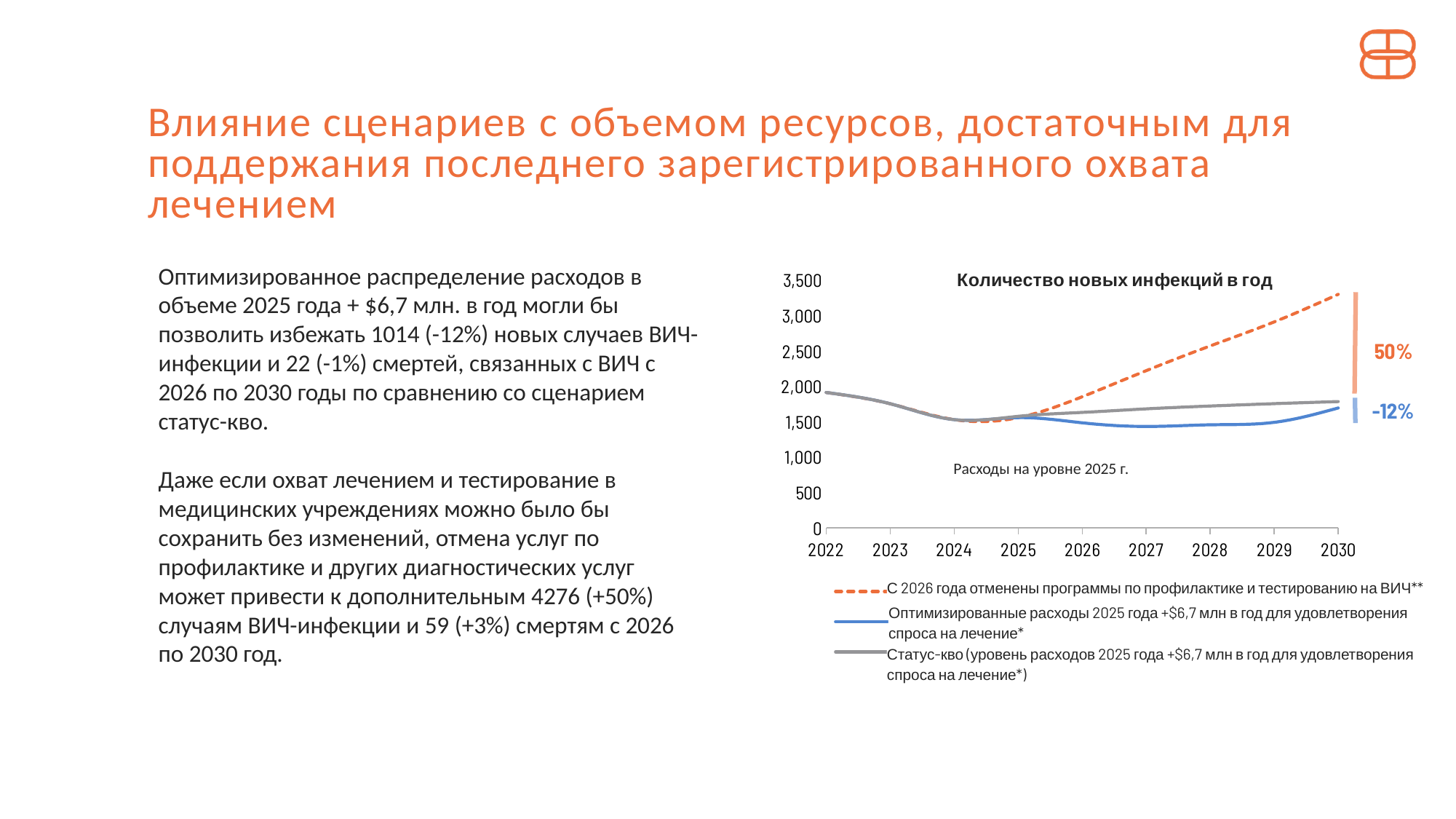

Влияние сценариев с объемом ресурсов, достаточным для поддержания последнего зарегистрированного охвата лечением
Оптимизированное распределение расходов в объеме 2025 года + $6,7 млн. в год могли бы позволить избежать 1014 (-12%) новых случаев ВИЧ-инфекции и 22 (-1%) смертей, связанных с ВИЧ с 2026 по 2030 годы по сравнению со сценарием статус-кво.

Даже если охват лечением и тестирование в медицинских учреждениях можно было бы сохранить без изменений, отмена услуг по профилактике и других диагностических услуг может привести к дополнительным 4276 (+50%) случаям ВИЧ-инфекции и 59 (+3%) смертям с 2026 по 2030 год.

### Chart: Количество новых инфекций в год

| Category | HIV prevention and testing removed from 2026** | Optimized 2025 spending + $6.7M p.a. to meet treatment demand* | Status quo (2025 spending +$6.7M p.a. to meet treatment demand*) |
|---|---|---|---|
| 2022 | 1911.031303255169 | 1911.031303255169 | 1911.031303255169 |
| 2023 | 1751.976879429608 | 1751.976879429608 | 1751.976879429608 |
| 2024 | 1527.814934219427 | 1527.814934219427 | 1527.814934219427 |
| 2025 | 1556.209997253349 | 1556.209997253349 | 1574.926064015935 |
| 2026 | 1850.936853905122 | 1482.931372063837 | 1629.855642101345 |
| 2027 | 2218.782343645206 | 1431.470365898392 | 1680.029750925209 |
| 2028 | 2568.025999808602 | 1454.842109131692 | 1719.794614907102 |
| 2029 | 2907.101988102952 | 1489.560754976841 | 1753.302113459527 |
| 2030 | 3296.417497965634 | 1692.601334334748 | 1782.709494877802 |
Расходы на уровне 2025 г.
С 2026 года отменены программы по профилактике и тестированию на ВИЧ**
Оптимизированные расходы 2025 года +$6,7 млн в год для удовлетворения спроса на лечение*
Статус-кво (уровень расходов 2025 года +$6,7 млн в год для удовлетворения спроса на лечение*)